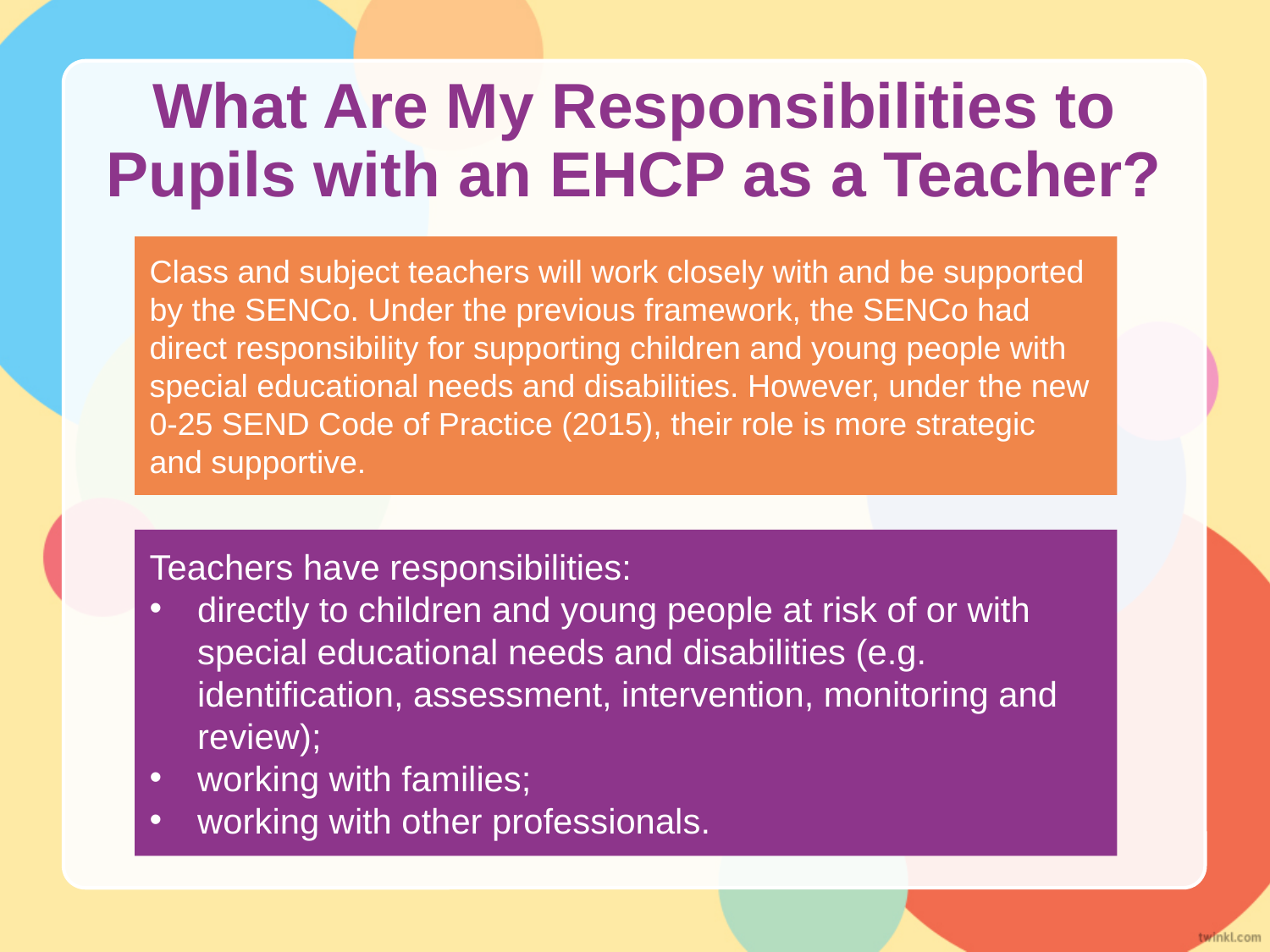

# What Are My Responsibilities to Pupils with an EHCP as a Teacher?
Class and subject teachers will work closely with and be supported by the SENCo. Under the previous framework, the SENCo had direct responsibility for supporting children and young people with special educational needs and disabilities. However, under the new 0-25 SEND Code of Practice (2015), their role is more strategic
and supportive.
Teachers have responsibilities:
directly to children and young people at risk of or with special educational needs and disabilities (e.g. identification, assessment, intervention, monitoring and review);
working with families;
working with other professionals.